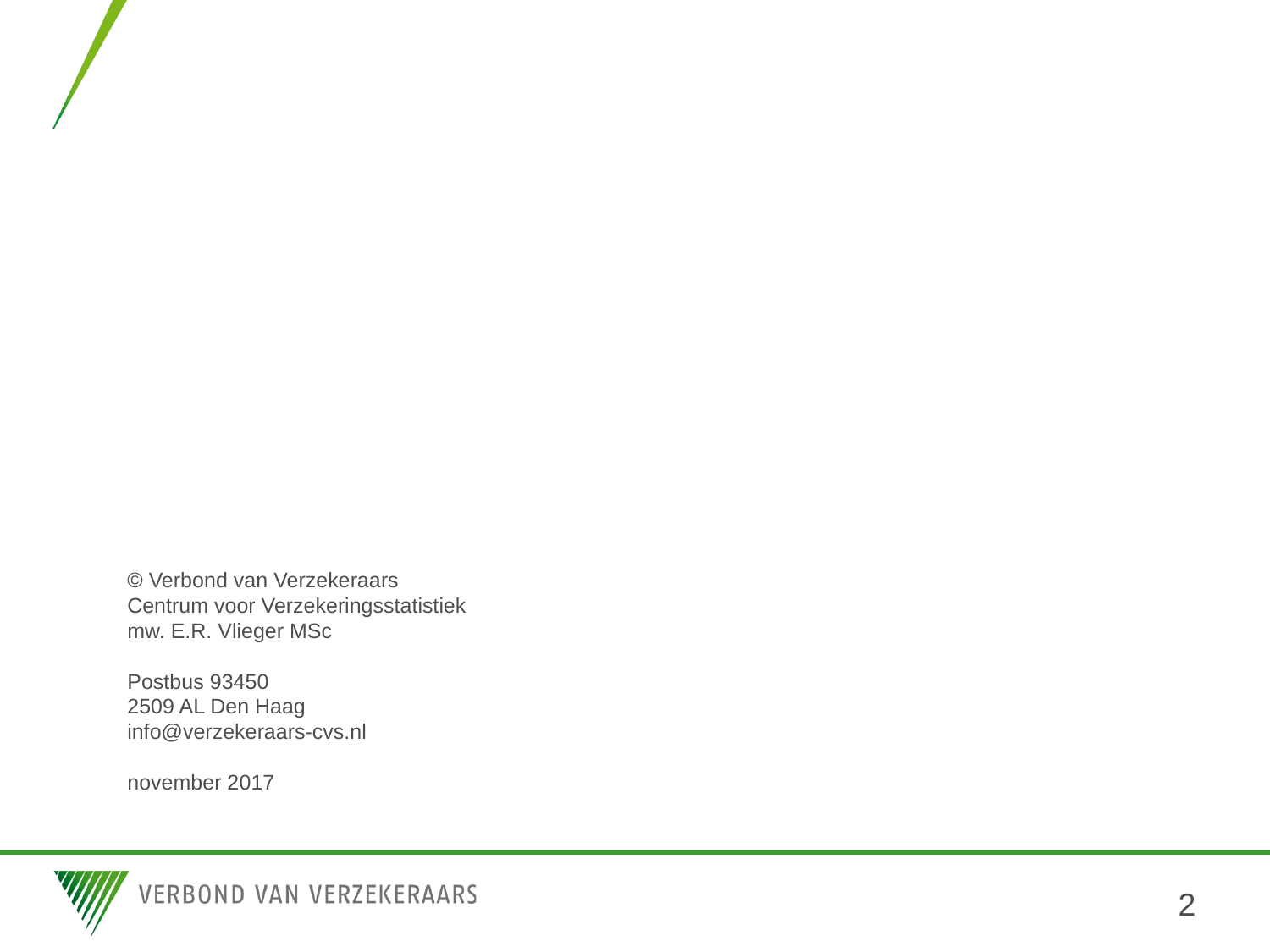

© Verbond van Verzekeraars
Centrum voor Verzekeringsstatistiek
mw. E.R. Vlieger MSc

Postbus 93450
2509 AL Den Haag
info@verzekeraars-cvs.nl

november 2017
2